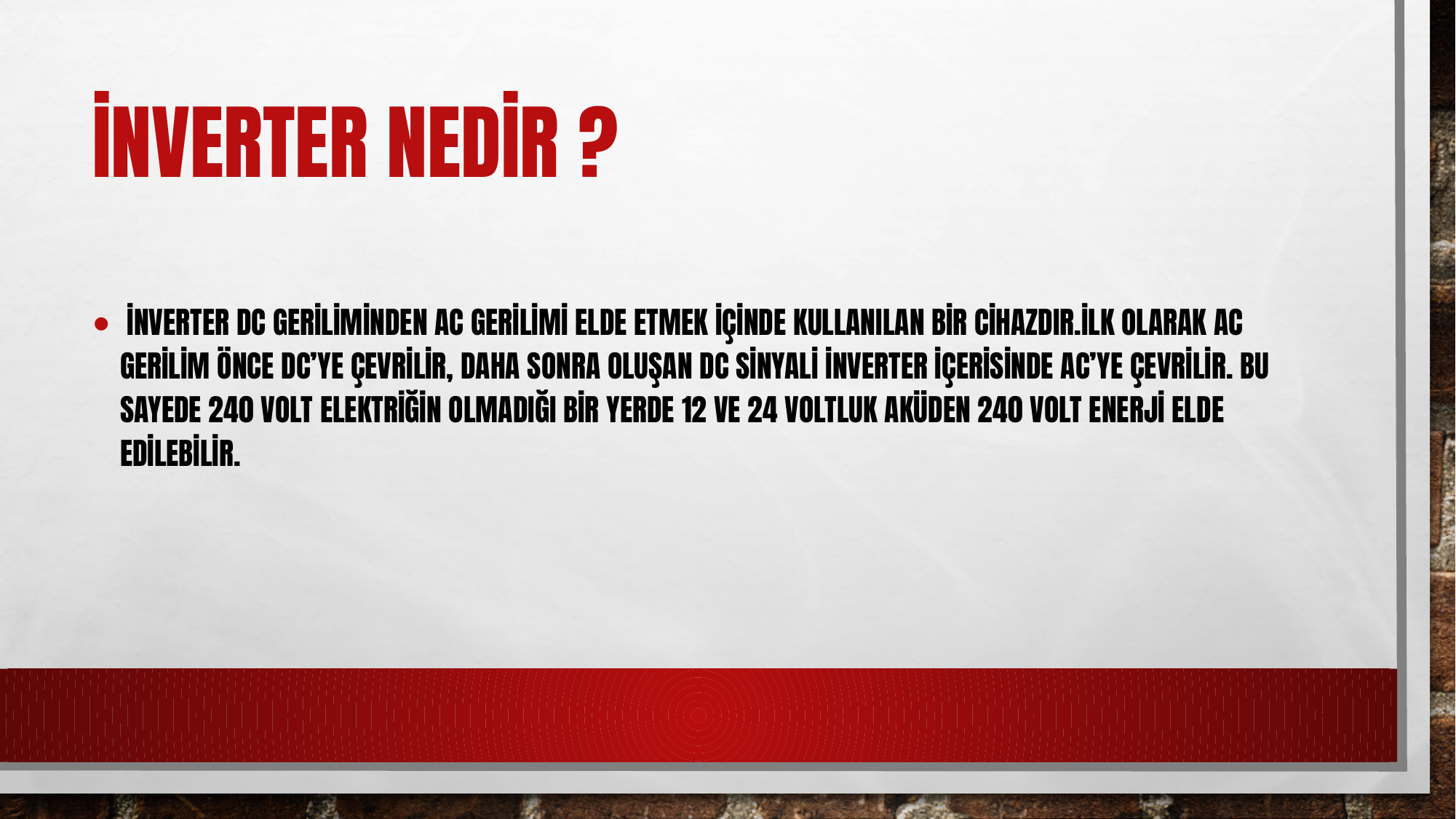

# İnverter nedir ?
 inverter DC geriliminden AC gerilimi elde etmek içinde kullanılan bir cihazdır.İlk olarak AC gerilim önce DC’ye çevrilir, daha sonra oluşan DC sinyali inverter içerisinde AC’ye çevrilir. Bu sayede 240 volt elektriğin olmadığı bir yerde 12 ve 24 voltluk aküden 240 volt enerji elde edilebilir.